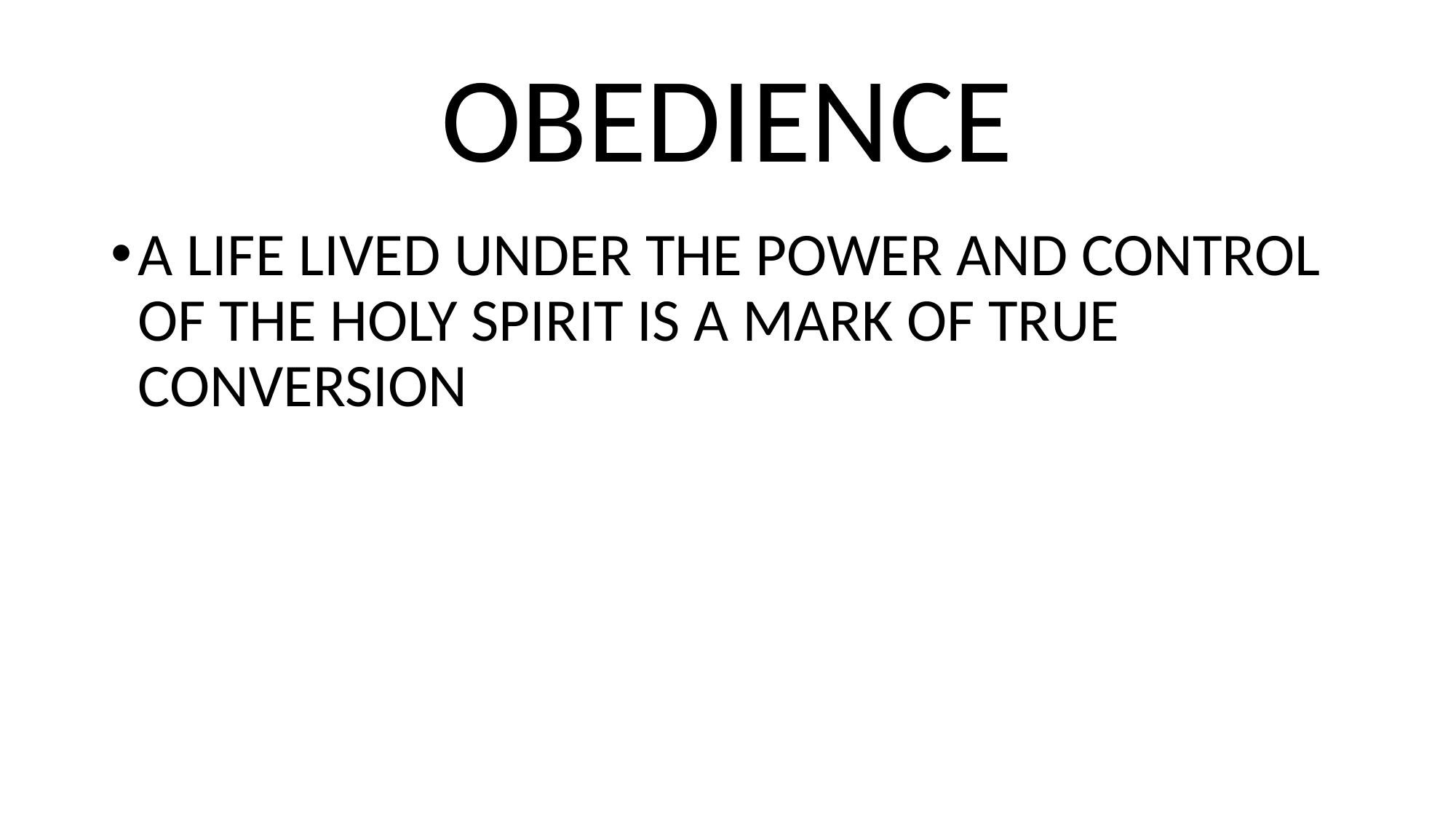

# OBEDIENCE
A LIFE LIVED UNDER THE POWER AND CONTROL OF THE HOLY SPIRIT IS A MARK OF TRUE CONVERSION